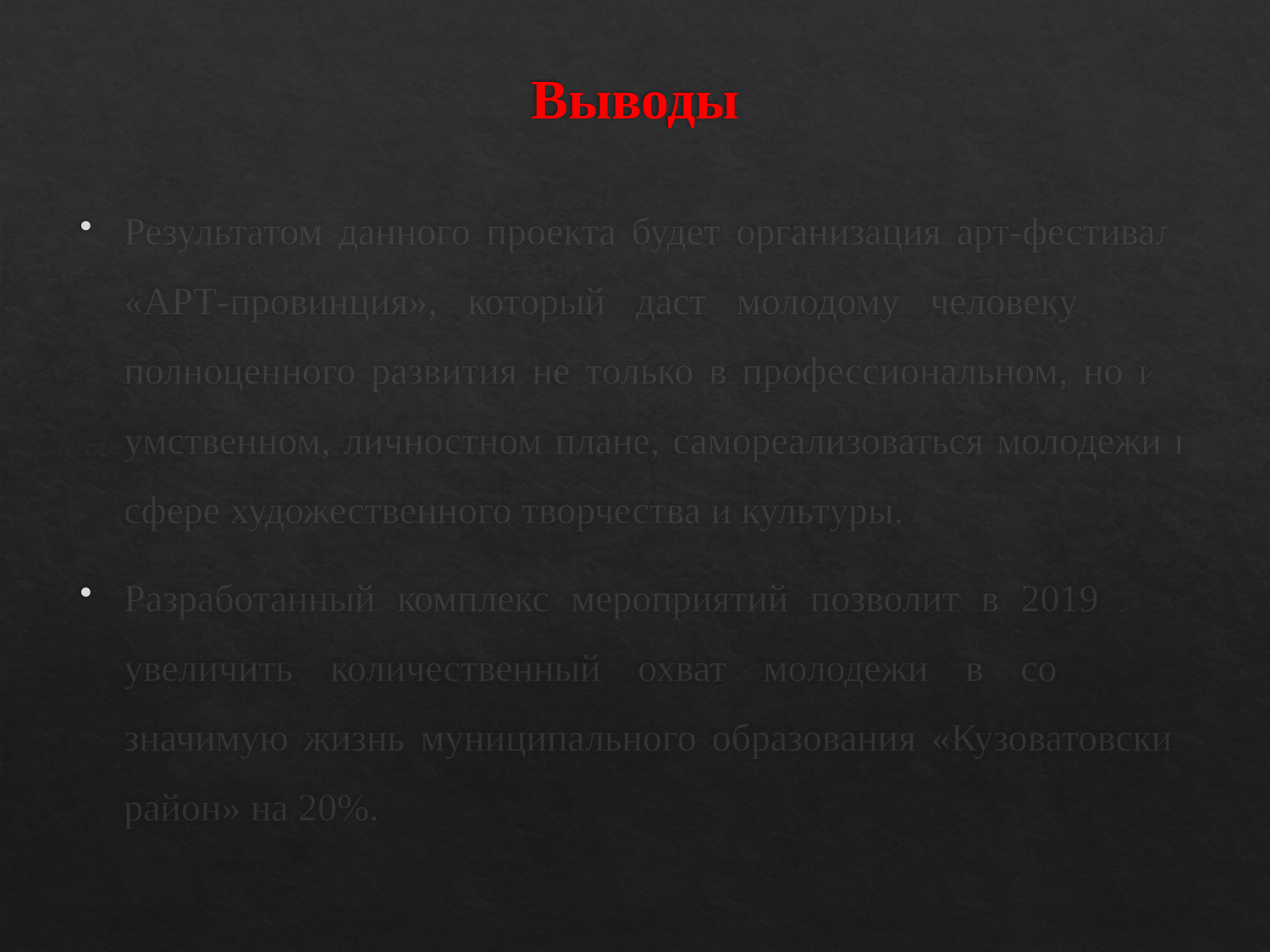

# Выводы
Результатом данного проекта будет организация арт-фестиваля «АРТ-провинция», который даст молодому человеку шанс полноценного развития не только в профессиональном, но и в умственном, личностном плане, самореализоваться молодежи в сфере художественного творчества и культуры.
Разработанный комплекс мероприятий позволит в 2019 году увеличить количественный охват молодежи в социально значимую жизнь муниципального образования «Кузоватовский район» на 20%.